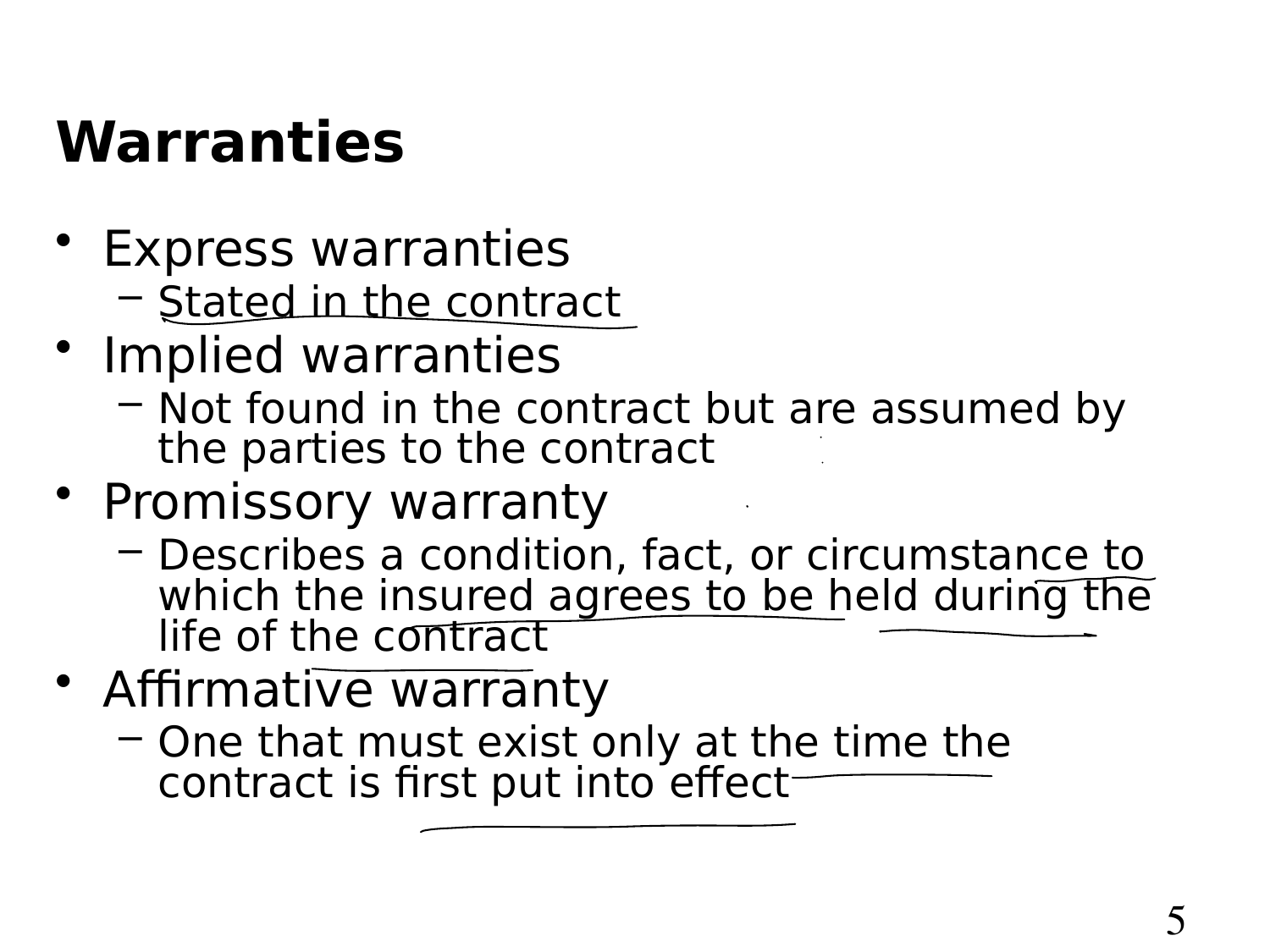

# Warranties
Express warranties
Stated in the contract
Implied warranties
Not found in the contract but are assumed by the parties to the contract
Promissory warranty
Describes a condition, fact, or circumstance to which the insured agrees to be held during the life of the contract
Affirmative warranty
One that must exist only at the time the contract is first put into effect
5